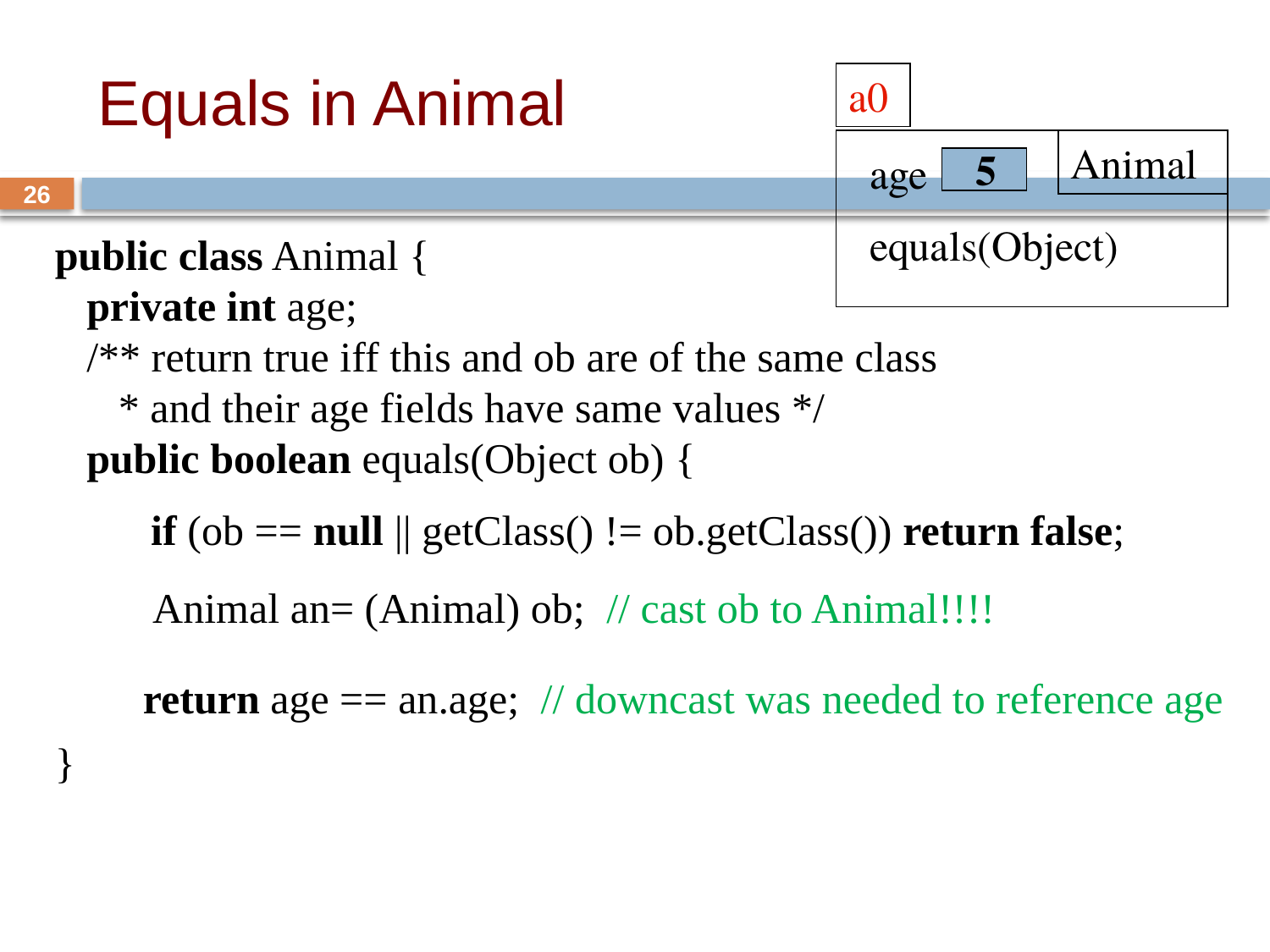

# Equals in Animal
a0

Animal
age
equals(Object)

5
26
public class Animal {
   private int age;
   /** return true iff this and ob are of the same class
      * and their age fields have same values */
   public boolean equals(Object ob) {

}
if (ob == null || getClass() != ob.getClass()) return false;
Animal an= (Animal) ob;  // cast ob to Animal!!!!
return age == an.age;  // downcast was needed to reference age